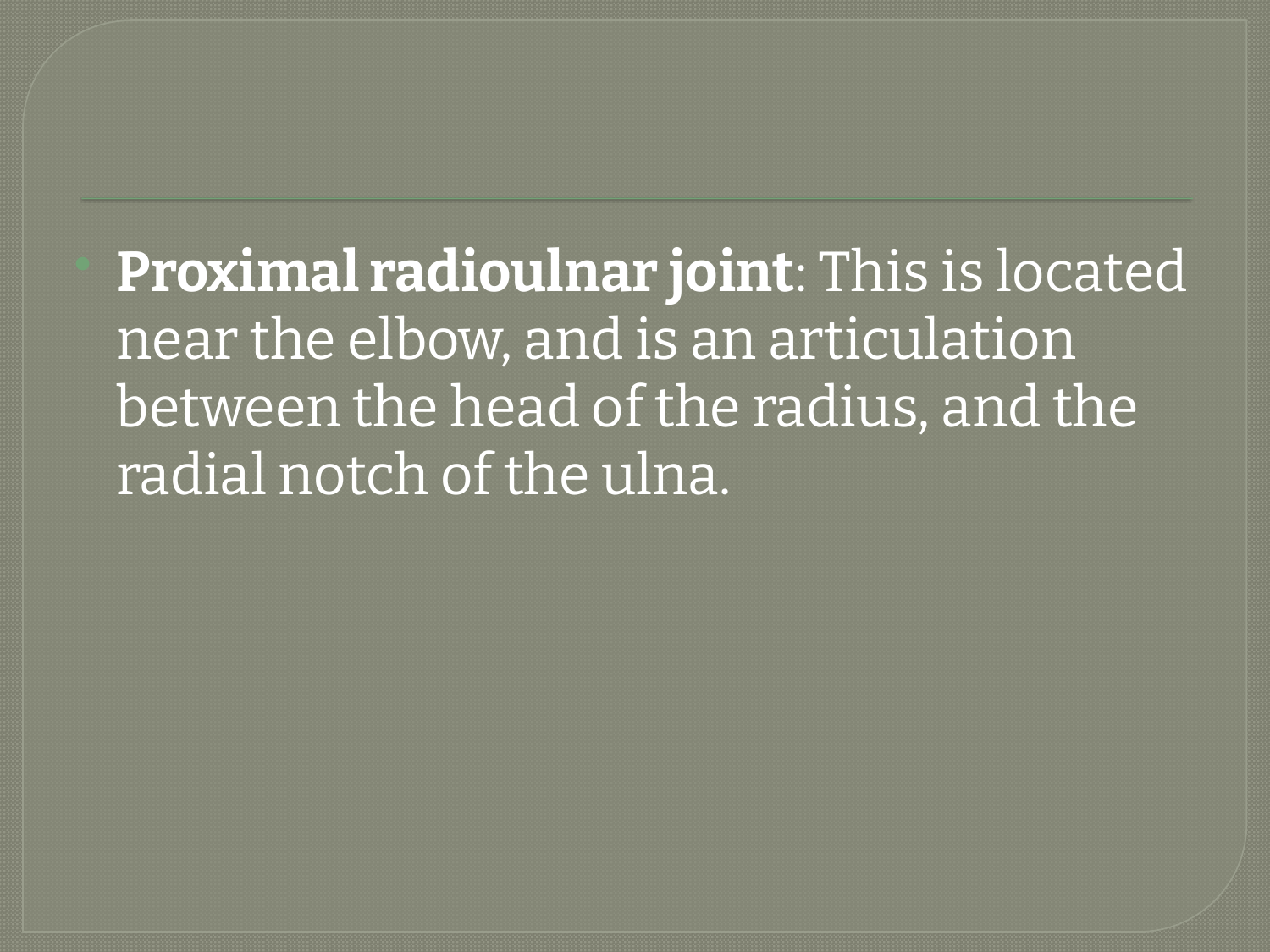

#
Proximal radioulnar joint: This is located near the elbow, and is an articulation between the head of the radius, and the radial notch of the ulna.